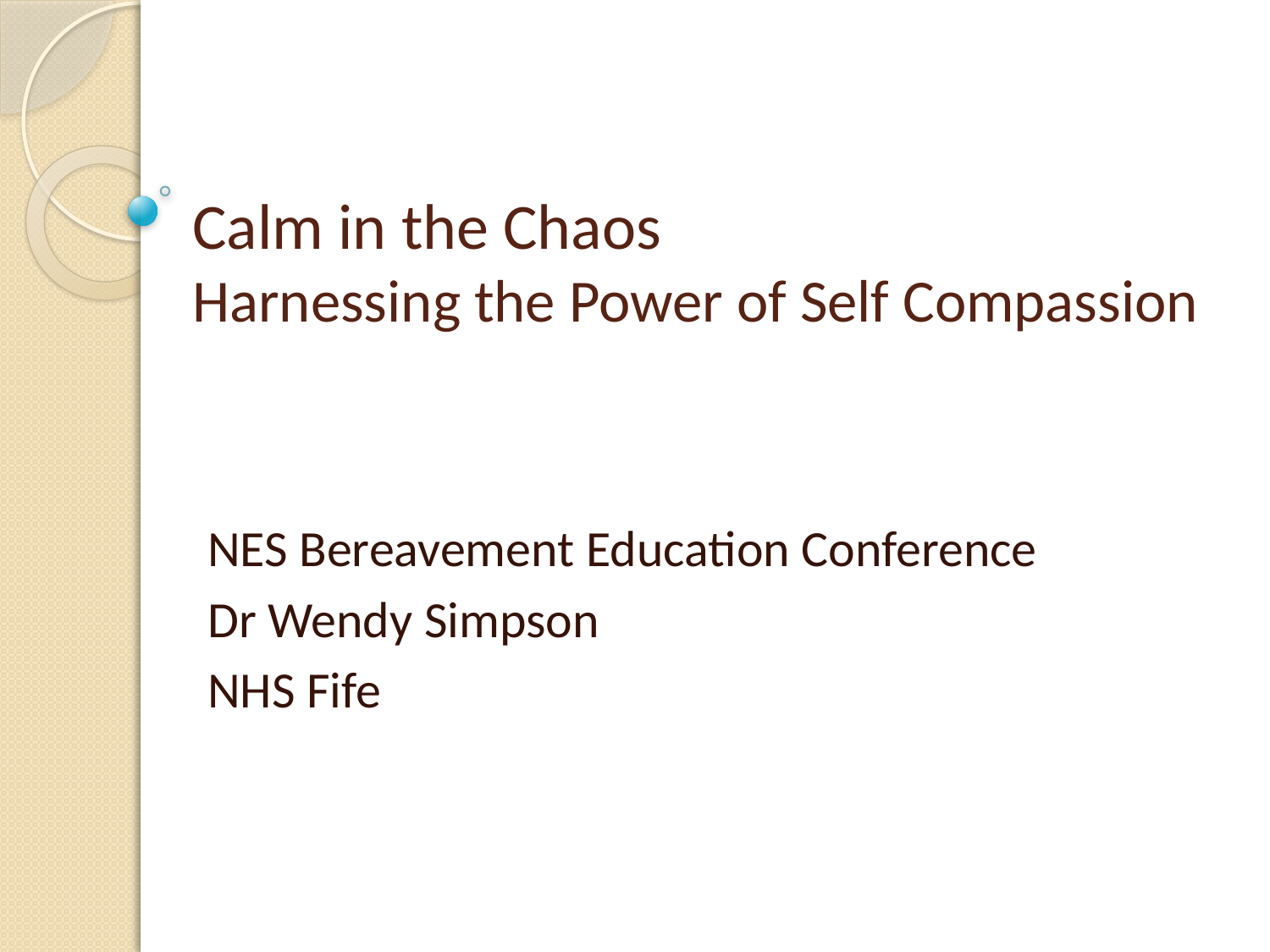

# Calm in the Chaos Harnessing the Power of Self Compassion
NES Bereavement Education Conference
Dr Wendy Simpson
NHS Fife